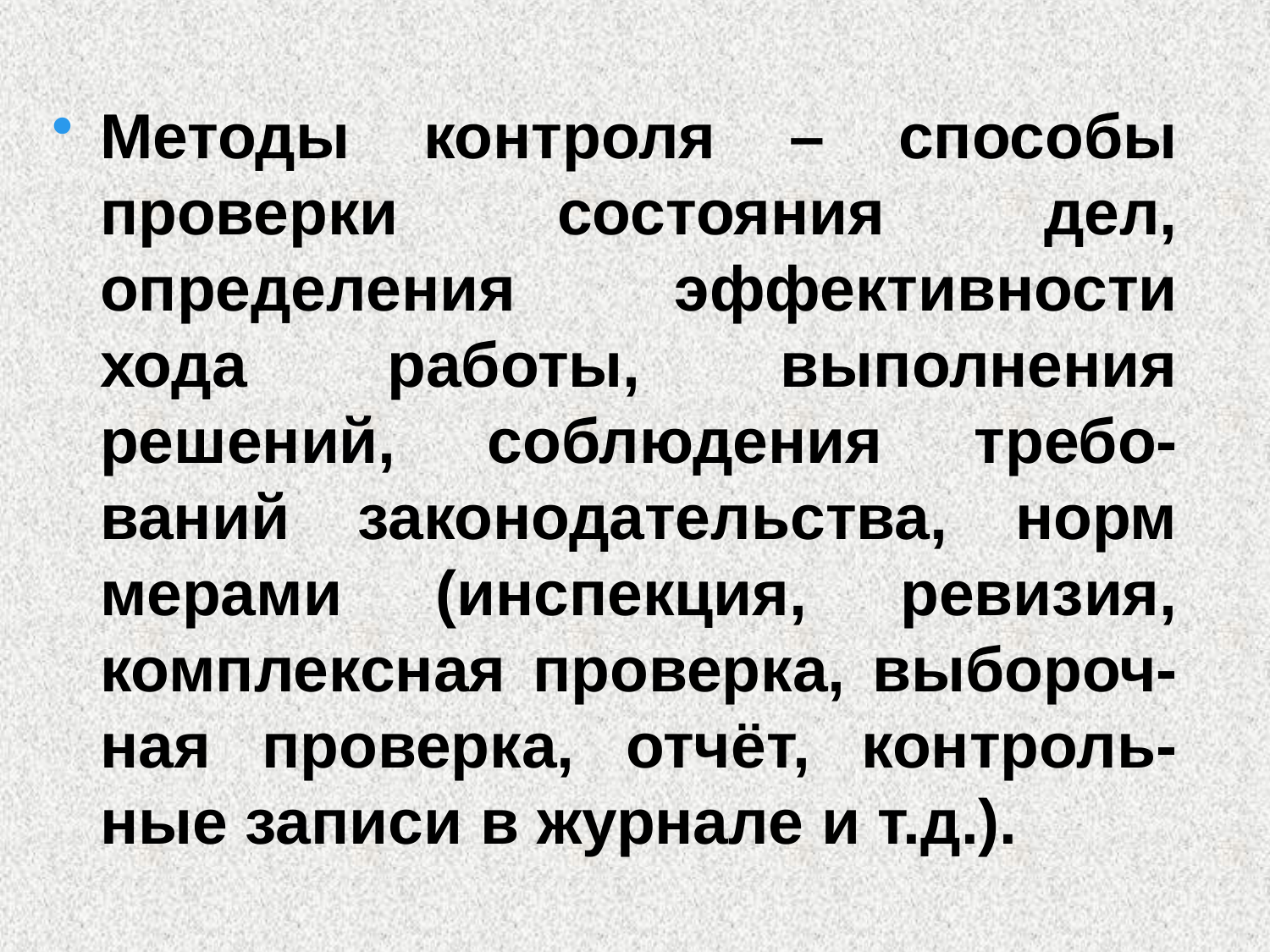

Методы контроля – способы проверки состояния дел, определения эффективности хода работы, выполнения решений, соблюдения требо-ваний законодательства, норм мерами (инспекция, ревизия, комплексная проверка, выбороч-ная проверка, отчёт, контроль-ные записи в журнале и т.д.).